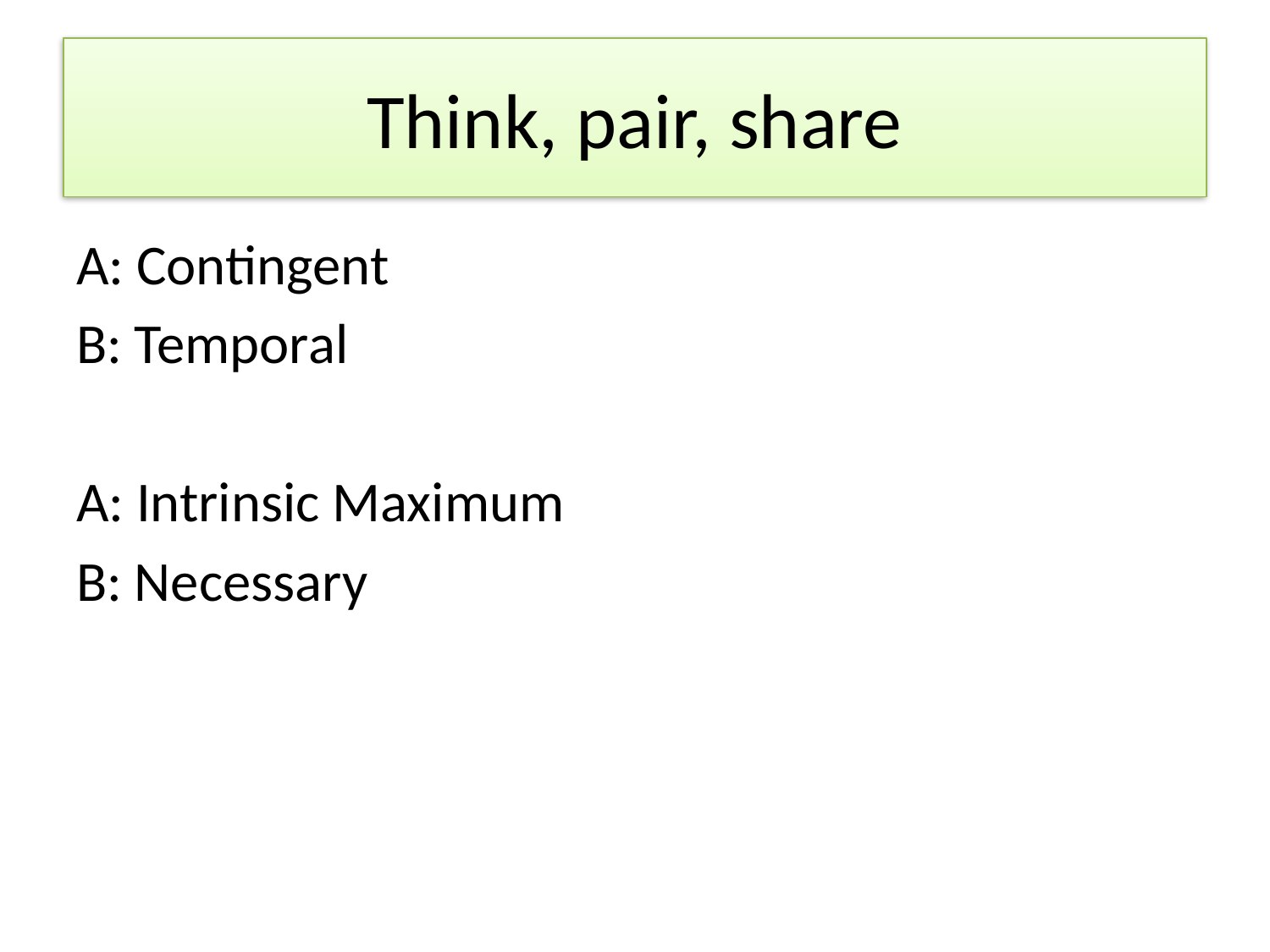

# Think, pair, share
A: Contingent
B: Temporal

A: Intrinsic Maximum
B: Necessary